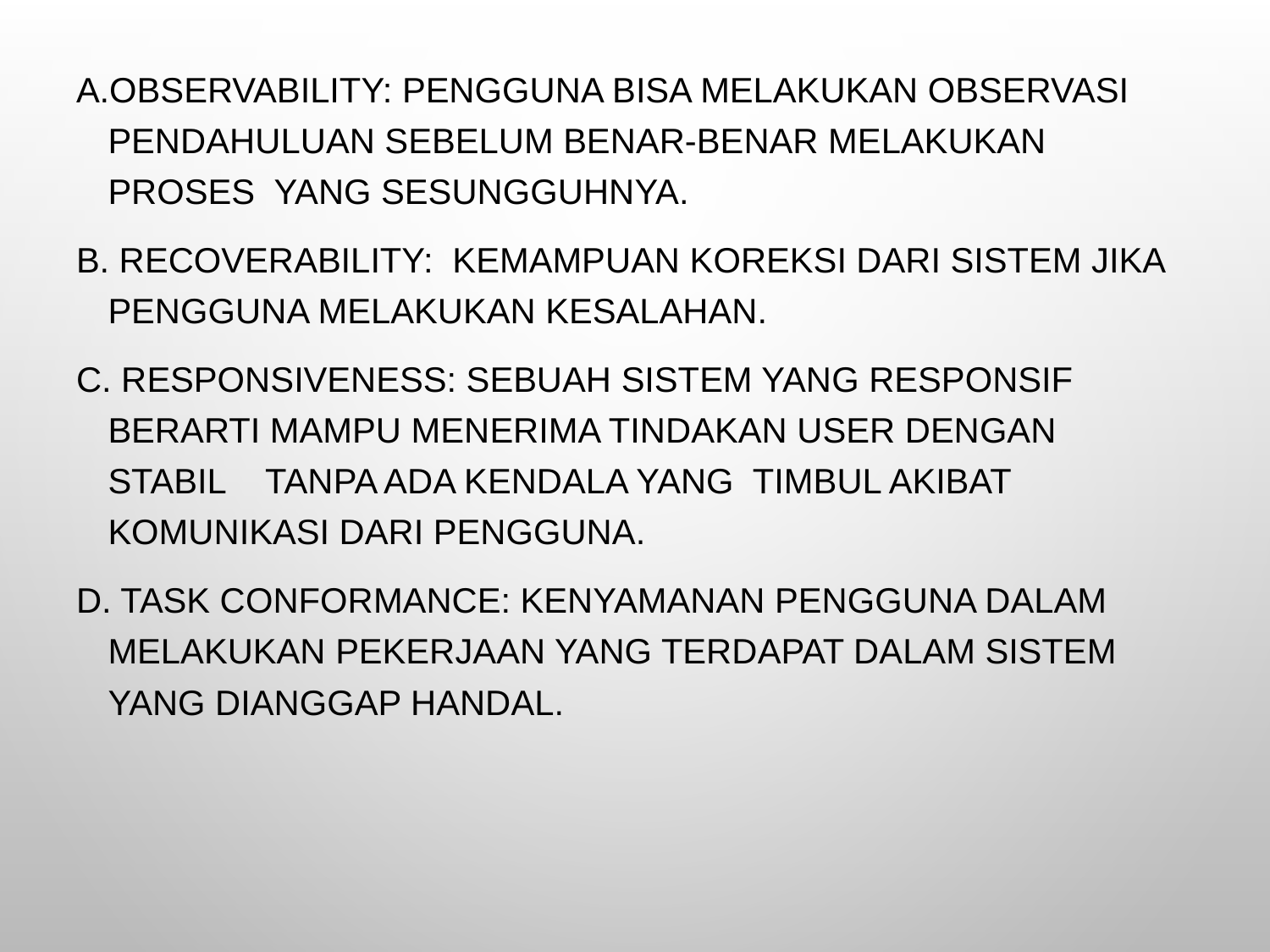

a.Observability: Pengguna bisa melakukan observasi pendahuluan sebelum benar-benar melakukan proses  yang sesungguhnya.
b. Recoverability:  Kemampuan koreksi dari sistem jika pengguna melakukan kesalahan.
c. Responsiveness: Sebuah sistem yang responsif berarti mampu menerima tindakan user dengan stabil    tanpa ada kendala yang  timbul akibat komunikasi dari pengguna.
d. Task conformance: Kenyamanan pengguna dalam melakukan pekerjaan yang terdapat dalam sistem yang dianggap handal.